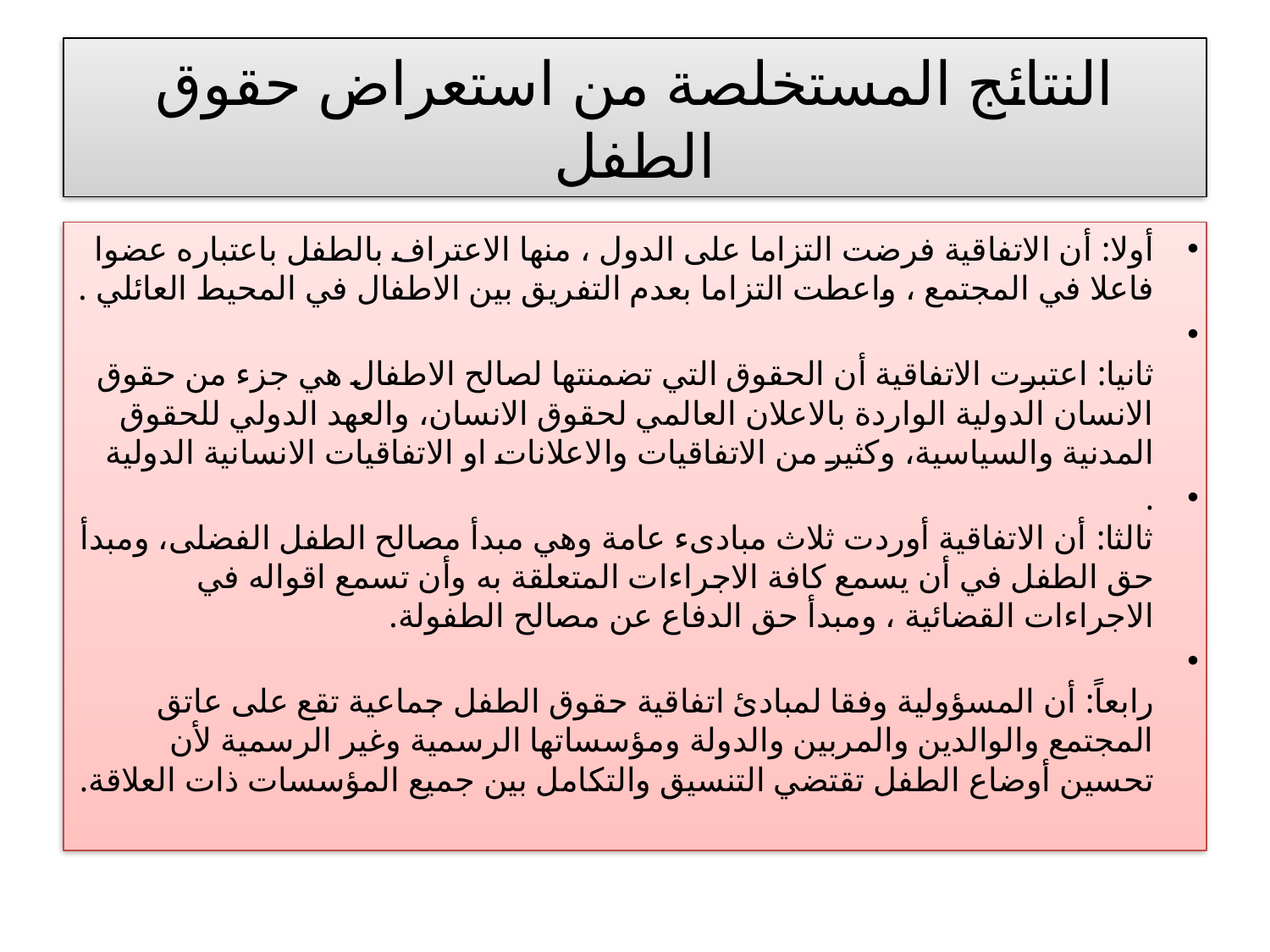

# النتائج المستخلصة من استعراض حقوق الطفل
أولا: أن الاتفاقية فرضت التزاما على الدول ، منها الاعتراف بالطفل باعتباره عضوا فاعلا في المجتمع ، واعطت التزاما بعدم التفريق بين الاطفال في المحيط العائلي .
ثانيا: اعتبرت الاتفاقية أن الحقوق التي تضمنتها لصالح الاطفال هي جزء من حقوق الانسان الدولية الواردة بالاعلان العالمي لحقوق الانسان، والعهد الدولي للحقوق المدنية والسياسية، وكثير من الاتفاقيات والاعلانات او الاتفاقيات الانسانية الدولية
.
ثالثا: أن الاتفاقية أوردت ثلاث مبادىء عامة وهي مبدأ مصالح الطفل الفضلى، ومبدأ حق الطفل في أن يسمع كافة الاجراءات المتعلقة به وأن تسمع اقواله في الاجراءات القضائية ، ومبدأ حق الدفاع عن مصالح الطفولة.
رابعاً: أن المسؤولية وفقا لمبادئ اتفاقية حقوق الطفل جماعية تقع على عاتق المجتمع والوالدين والمربين والدولة ومؤسساتها الرسمية وغير الرسمية لأن تحسين أوضاع الطفل تقتضي التنسيق والتكامل بين جميع المؤسسات ذات العلاقة.